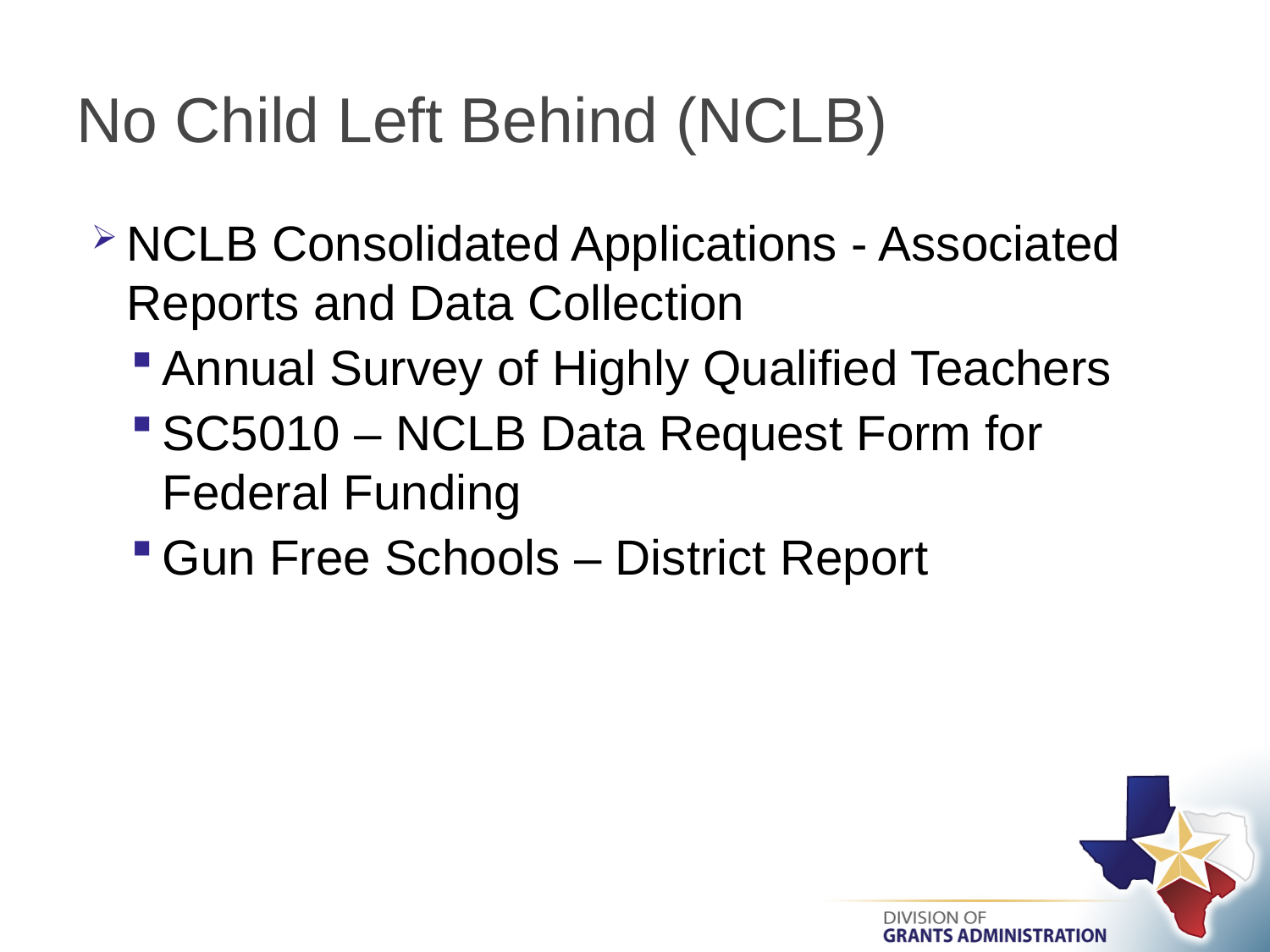

# No Child Left Behind (NCLB)
NCLB Consolidated Applications - Associated Reports and Data Collection
Annual Survey of Highly Qualified Teachers
SC5010 – NCLB Data Request Form for Federal Funding
Gun Free Schools – District Report